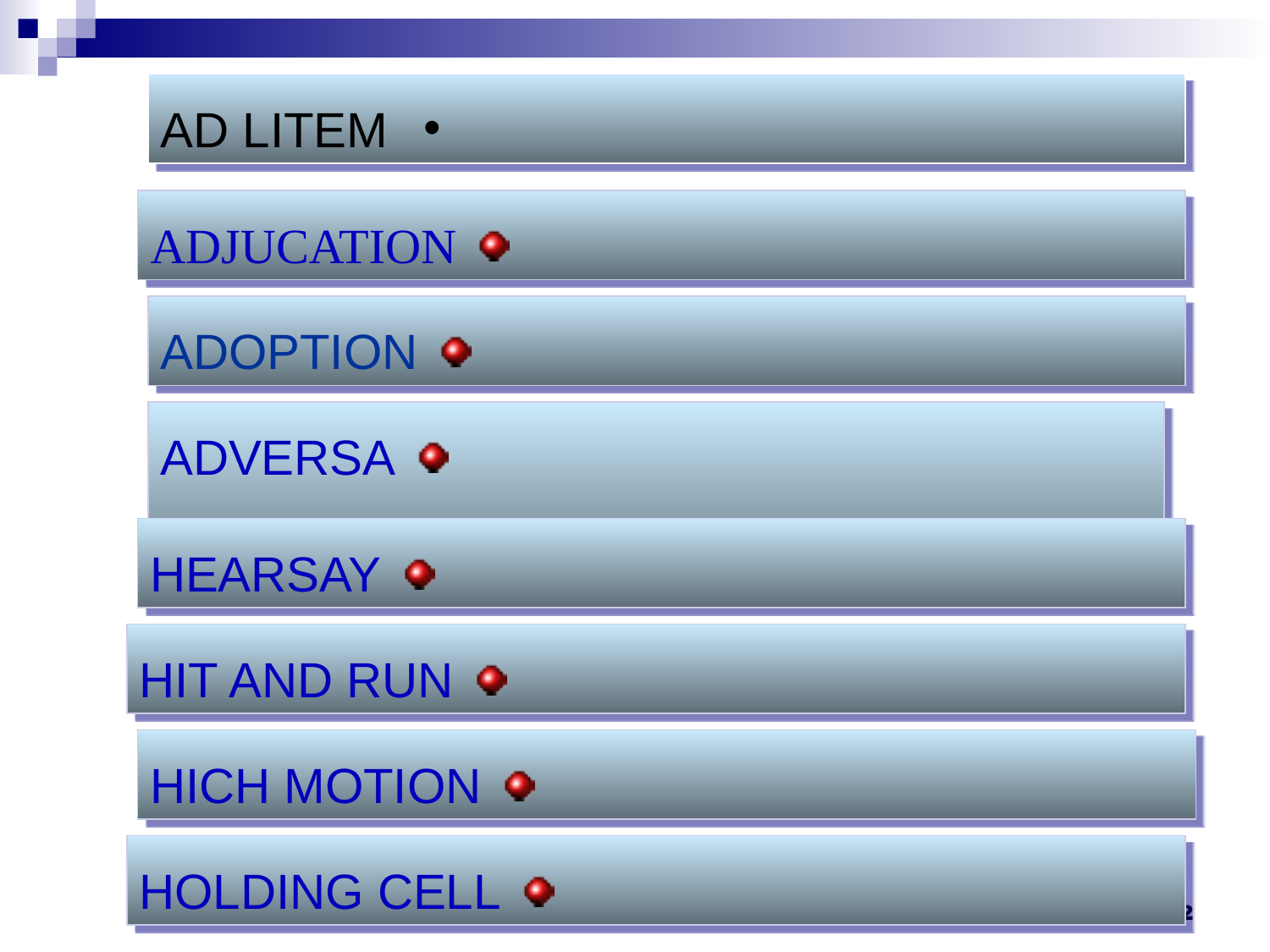

AD LITEM
ADJUCATION
ADOPTION
ADVERSA
RY
HEARSAY
HIT AND RUN
HICH MOTION
HOLDING CELL
2